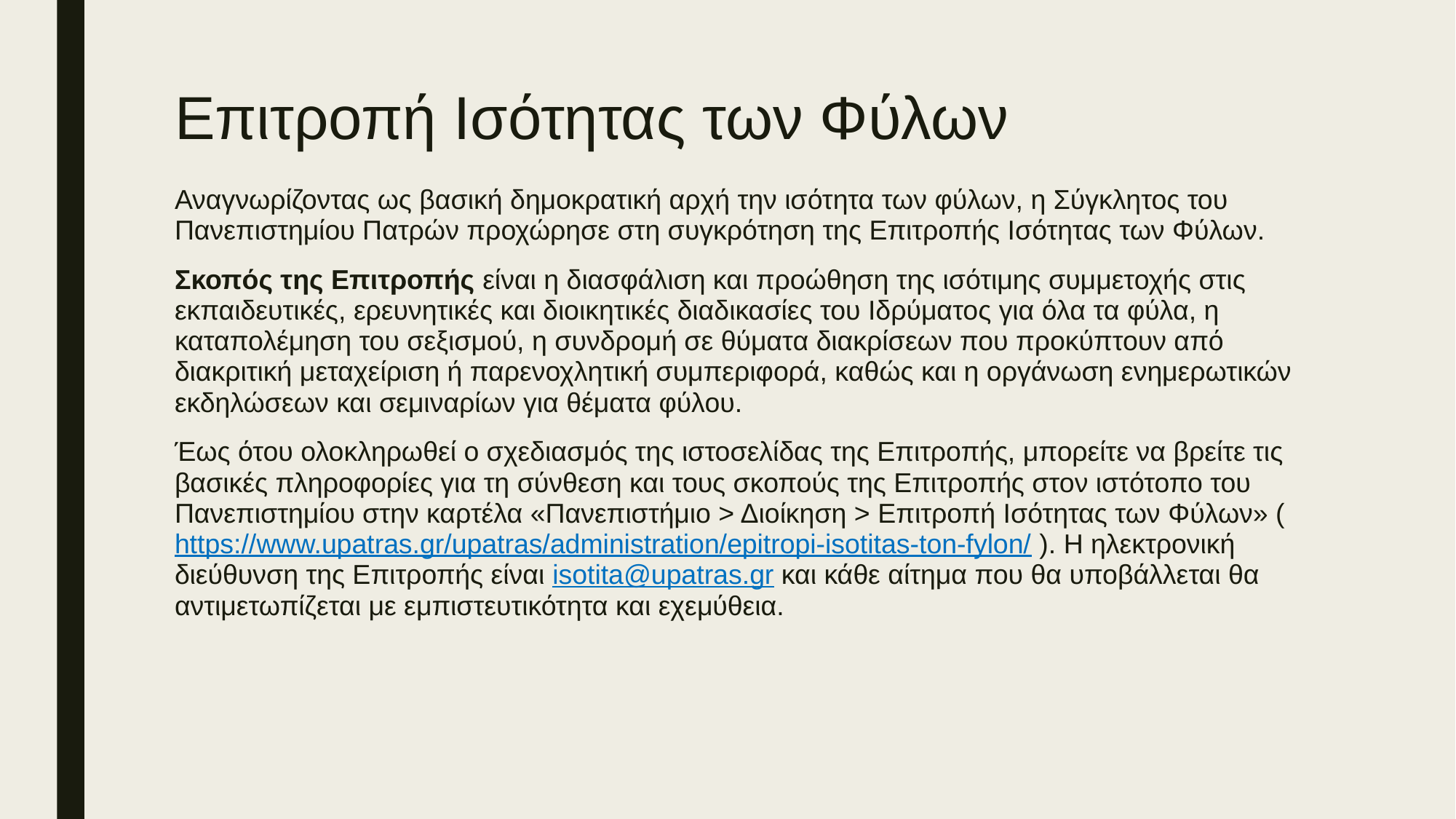

# Επιτροπή Ισότητας των Φύλων
Αναγνωρίζοντας ως βασική δημοκρατική αρχή την ισότητα των φύλων, η Σύγκλητος του Πανεπιστημίου Πατρών προχώρησε στη συγκρότηση της Επιτροπής Ισότητας των Φύλων.
Σκοπός της Επιτροπής είναι η διασφάλιση και προώθηση της ισότιμης συμμετοχής στις εκπαιδευτικές, ερευνητικές και διοικητικές διαδικασίες του Ιδρύματος για όλα τα φύλα, η καταπολέμηση του σεξισμού, η συνδρομή σε θύματα διακρίσεων που προκύπτουν από διακριτική μεταχείριση ή παρενοχλητική συμπεριφορά, καθώς και η οργάνωση ενημερωτικών εκδηλώσεων και σεμιναρίων για θέματα φύλου.
Έως ότου ολοκληρωθεί ο σχεδιασμός της ιστοσελίδας της Επιτροπής, μπορείτε να βρείτε τις βασικές πληροφορίες για τη σύνθεση και τους σκοπούς της Επιτροπής στον ιστότοπο του Πανεπιστημίου στην καρτέλα «Πανεπιστήμιο > Διοίκηση > Επιτροπή Ισότητας των Φύλων» (https://www.upatras.gr/upatras/administration/epitropi-isotitas-ton-fylon/ ). Η ηλεκτρονική διεύθυνση της Επιτροπής είναι isotita@upatras.gr και κάθε αίτημα που θα υποβάλλεται θα αντιμετωπίζεται με εμπιστευτικότητα και εχεμύθεια.